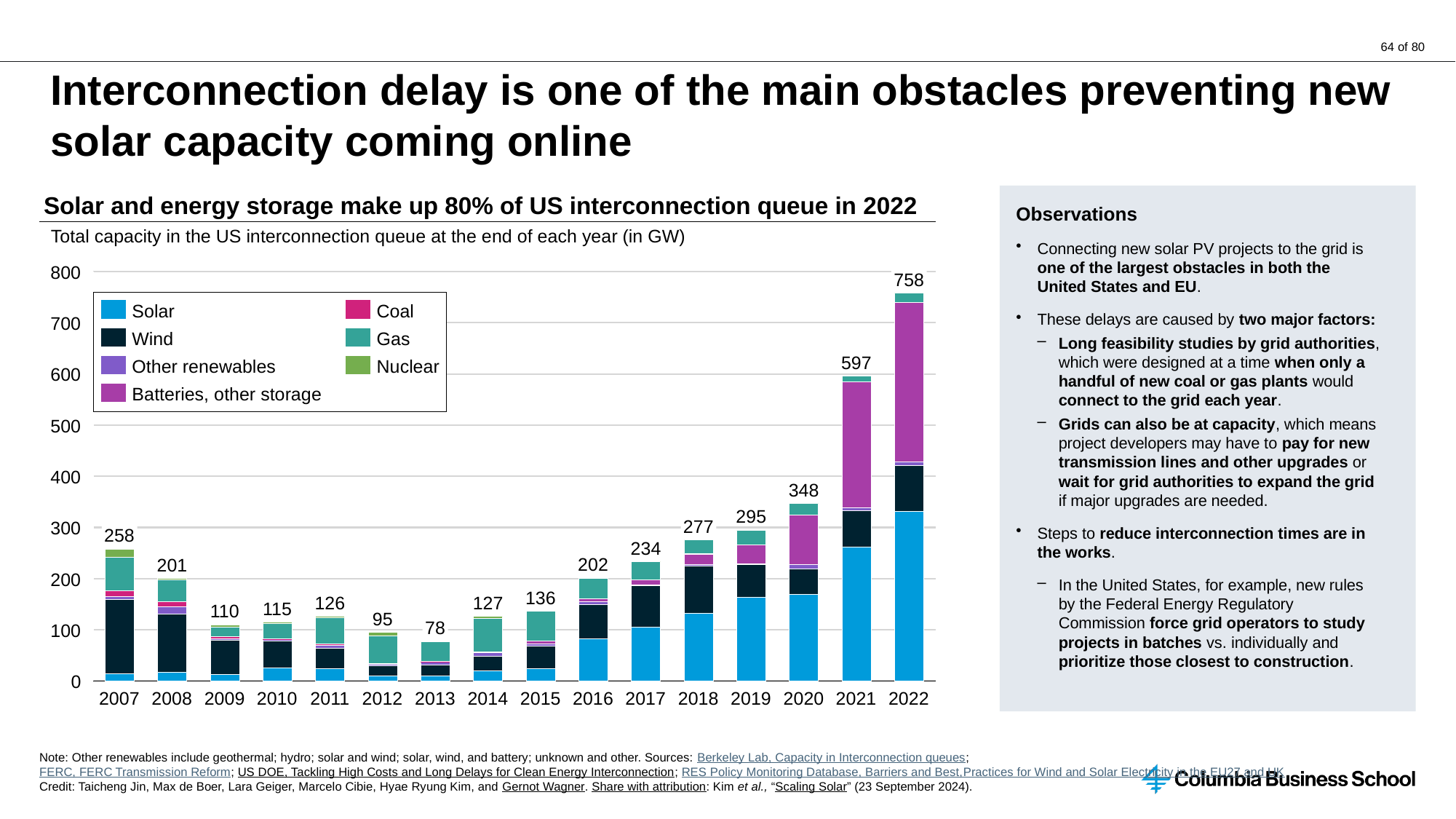

# Interconnection delay is one of the main obstacles preventing new solar capacity coming online
Solar and energy storage make up 80% of US interconnection queue in 2022
Observations
Connecting new solar PV projects to the grid is one of the largest obstacles in both the United States and EU.
These delays are caused by two major factors:
Long feasibility studies by grid authorities, which were designed at a time when only a handful of new coal or gas plants would connect to the grid each year.
Grids can also be at capacity, which means project developers may have to pay for new transmission lines and other upgrades or wait for grid authorities to expand the grid if major upgrades are needed.
Steps to reduce interconnection times are in the works.
In the United States, for example, new rules by the Federal Energy Regulatory Commission force grid operators to study projects in batches vs. individually and prioritize those closest to construction.

Total capacity in the US interconnection queue at the end of each year (in GW)
800

### Chart

| Category |  |  |  |  |  |  |  |
|---|---|---|---|---|---|---|---|
758

Solar
Coal

700
Wind
Gas

597
Other renewables
Nuclear

600
Batteries, other storage

500
400
348
295
277
300
258
234
202
201
200
136
127
126
115
110
95
78
100
0
2007
2008
2009
2010
2011
2012
2013
2014
2015
2016
2017
2018
2019
2020
2021
2022
Note: Other renewables include geothermal; hydro; solar and wind; solar, wind, and battery; unknown and other. Sources: Berkeley Lab, Capacity in Interconnection queues;
FERC, FERC Transmission Reform; US DOE, Tackling High Costs and Long Delays for Clean Energy Interconnection; RES Policy Monitoring Database, Barriers and Best,
Practices for Wind and Solar Electricity in the EU27 and UK
Credit: Taicheng Jin, Max de Boer, Lara Geiger, Marcelo Cibie, Hyae Ryung Kim, and Gernot Wagner. Share with attribution: Kim et al., “Scaling Solar” (23 September 2024).